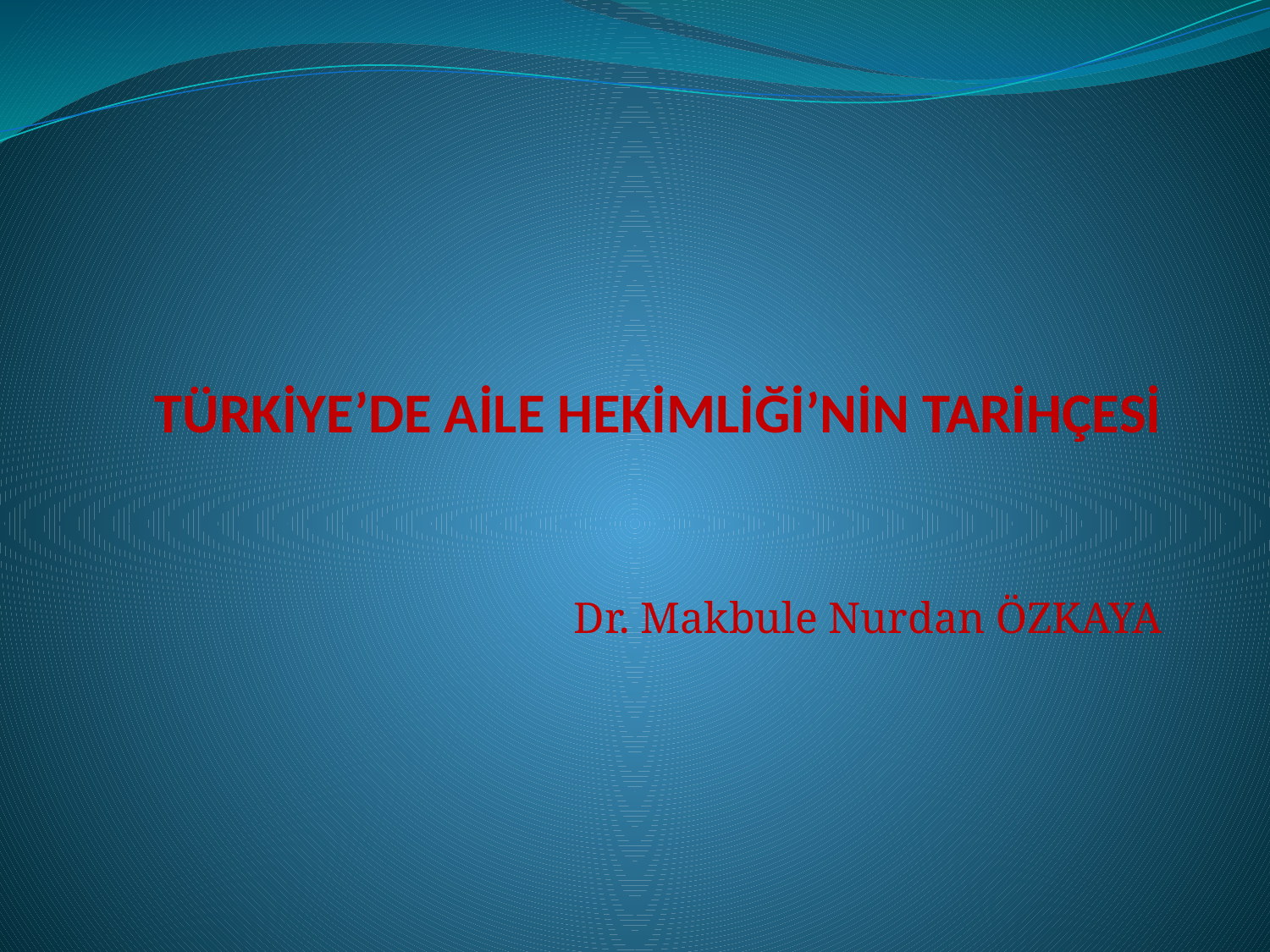

# TÜRKİYE’DE AİLE HEKİMLİĞİ’NİN TARİHÇESİ
Dr. Makbule Nurdan ÖZKAYA